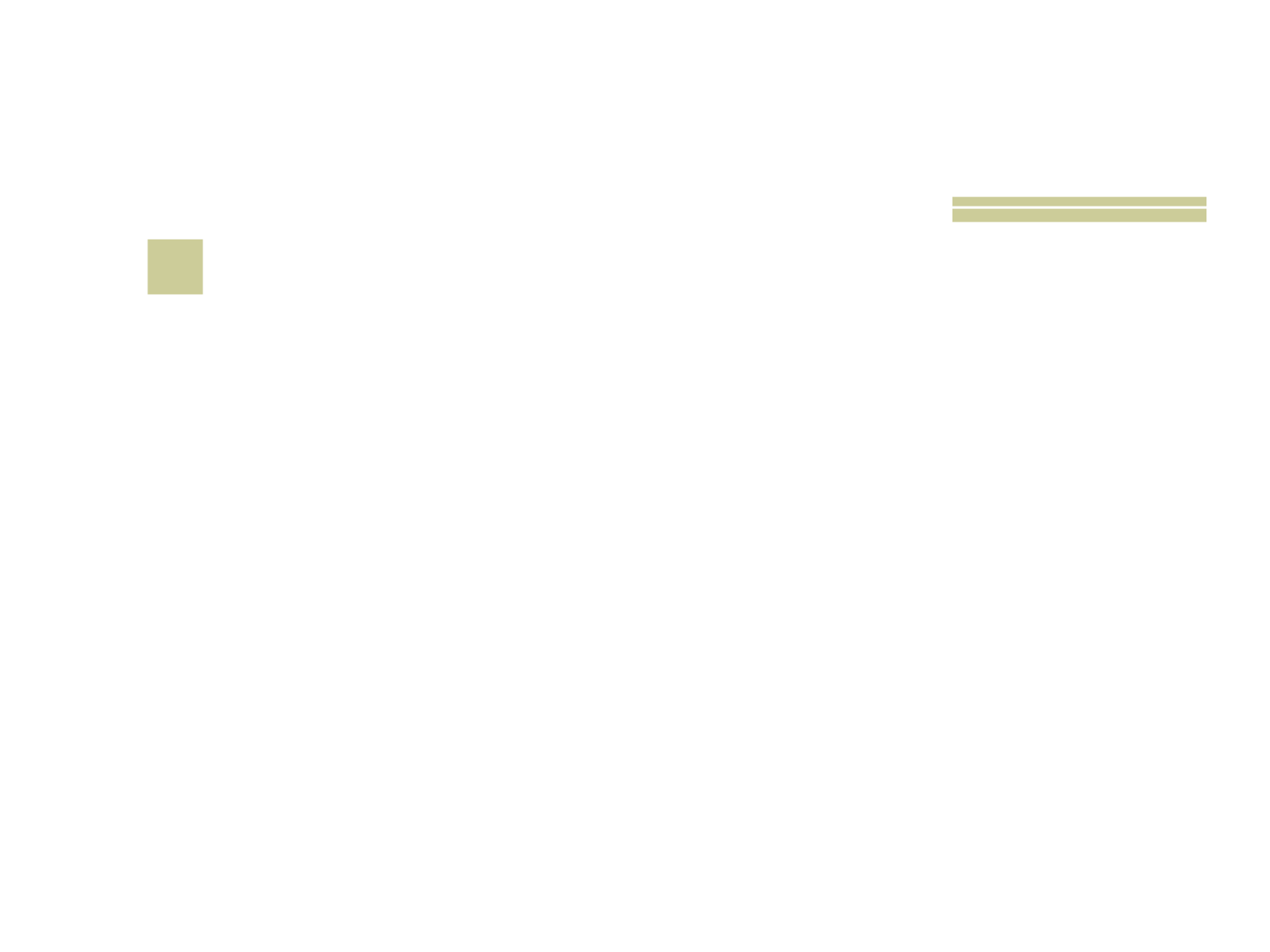

# 2
 Quantos anos, em média, leva para um chicletes se decompor totalmente?